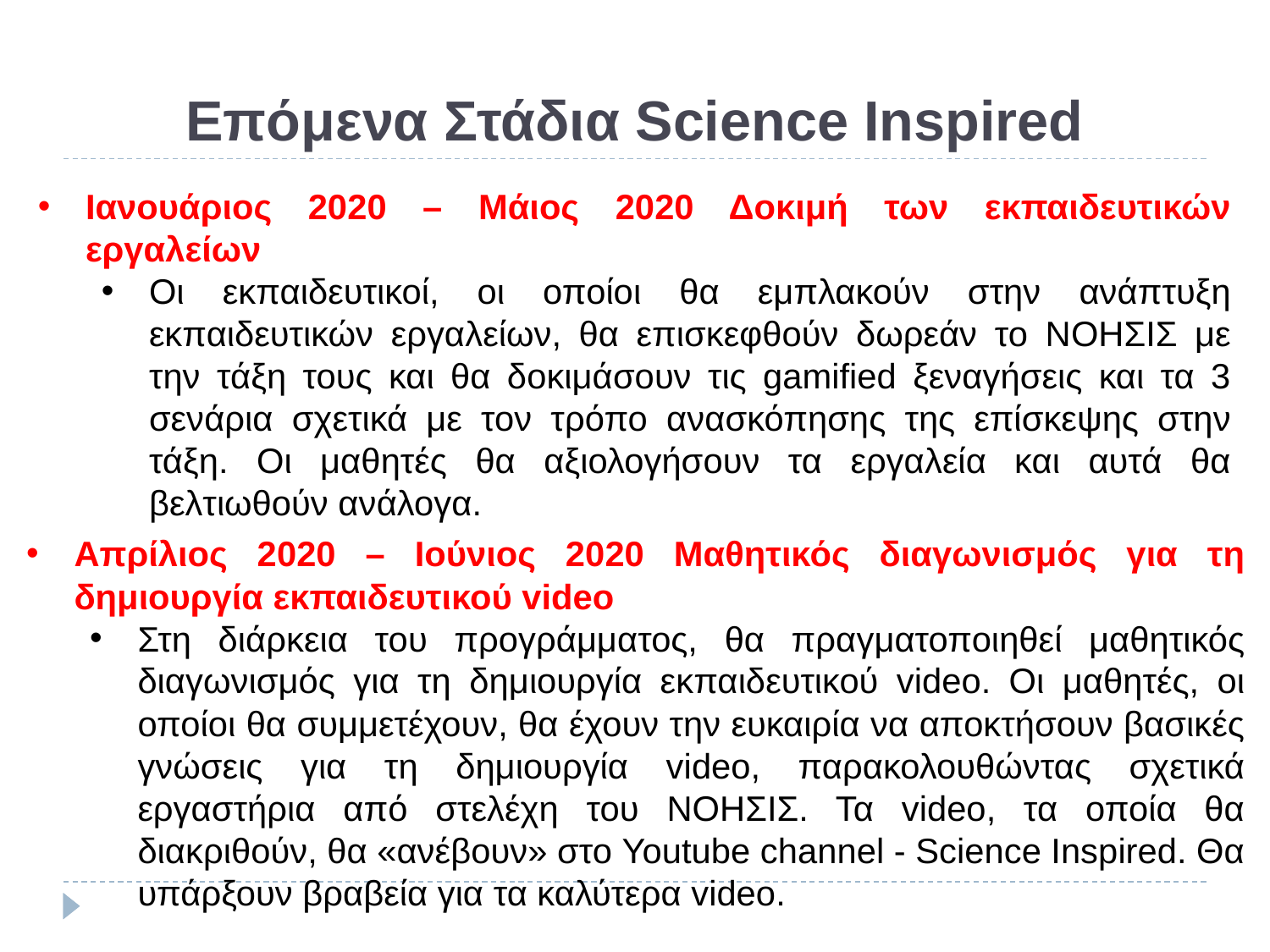

# Επόμενα Στάδια Science Inspired
Ιανουάριος 2020 – Μάιος 2020 Δοκιμή των εκπαιδευτικών εργαλείων
Οι εκπαιδευτικοί, οι οποίοι θα εμπλακούν στην ανάπτυξη εκπαιδευτικών εργαλείων, θα επισκεφθούν δωρεάν το ΝΟΗΣΙΣ με την τάξη τους και θα δοκιμάσουν τις gamified ξεναγήσεις και τα 3 σενάρια σχετικά με τον τρόπο ανασκόπησης της επίσκεψης στην τάξη. Οι μαθητές θα αξιολογήσουν τα εργαλεία και αυτά θα βελτιωθούν ανάλογα.
Απρίλιος 2020 – Ιούνιος 2020 Μαθητικός διαγωνισμός για τη δημιουργία εκπαιδευτικού video
Στη διάρκεια του προγράμματος, θα πραγματοποιηθεί μαθητικός διαγωνισμός για τη δημιουργία εκπαιδευτικού video. Οι μαθητές, οι οποίοι θα συμμετέχουν, θα έχουν την ευκαιρία να αποκτήσουν βασικές γνώσεις για τη δημιουργία video, παρακολουθώντας σχετικά εργαστήρια από στελέχη του ΝΟΗΣΙΣ. Τα video, τα οποία θα διακριθούν, θα «ανέβουν» στο Youtube channel - Science Inspired. Θα υπάρξουν βραβεία για τα καλύτερα video.